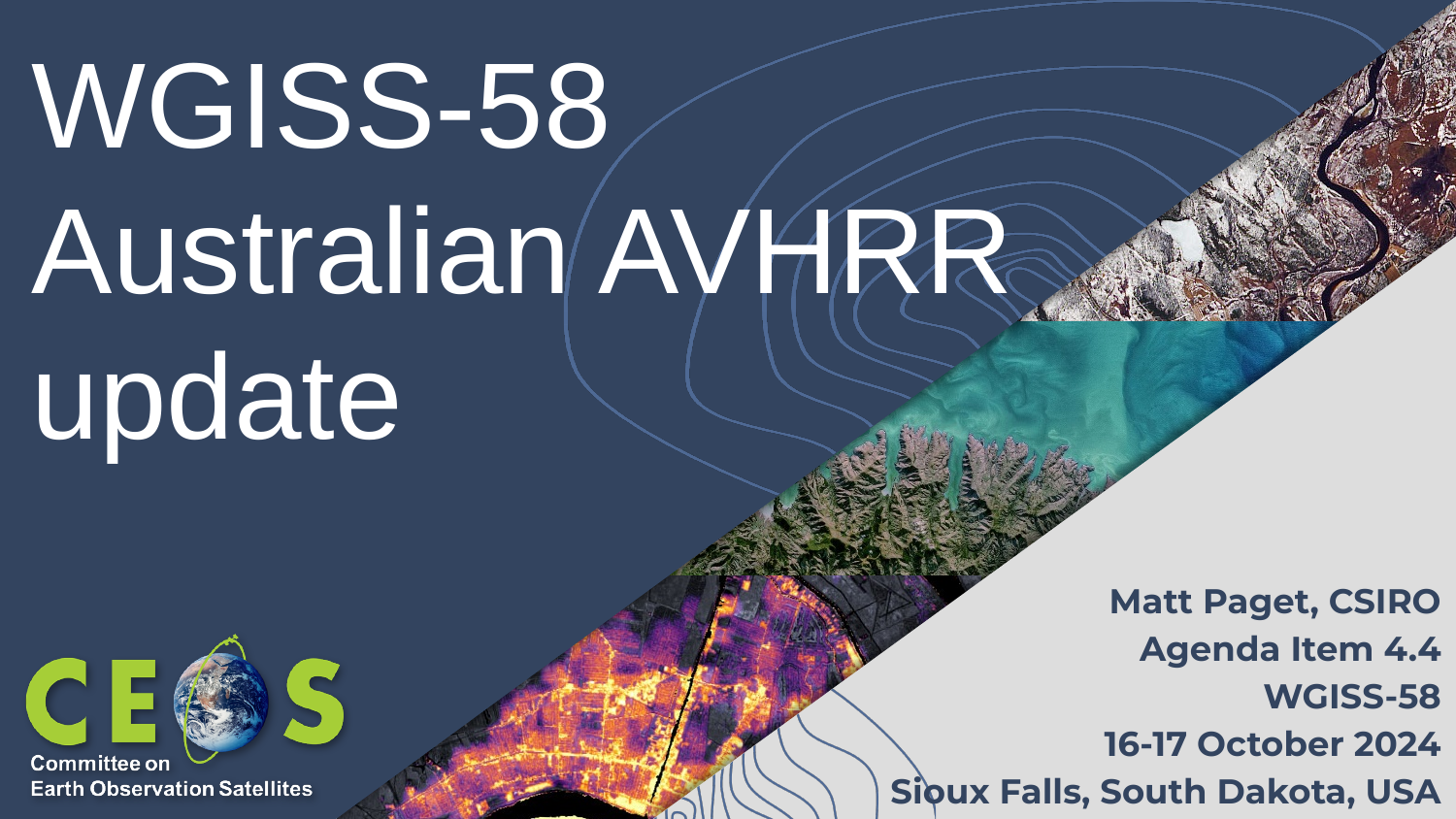

# WGISS-58 Australian AVHRR update
Matt Paget, CSIRO
Agenda Item 4.4
WGISS-58
16-17 October 2024
Sioux Falls, South Dakota, USA